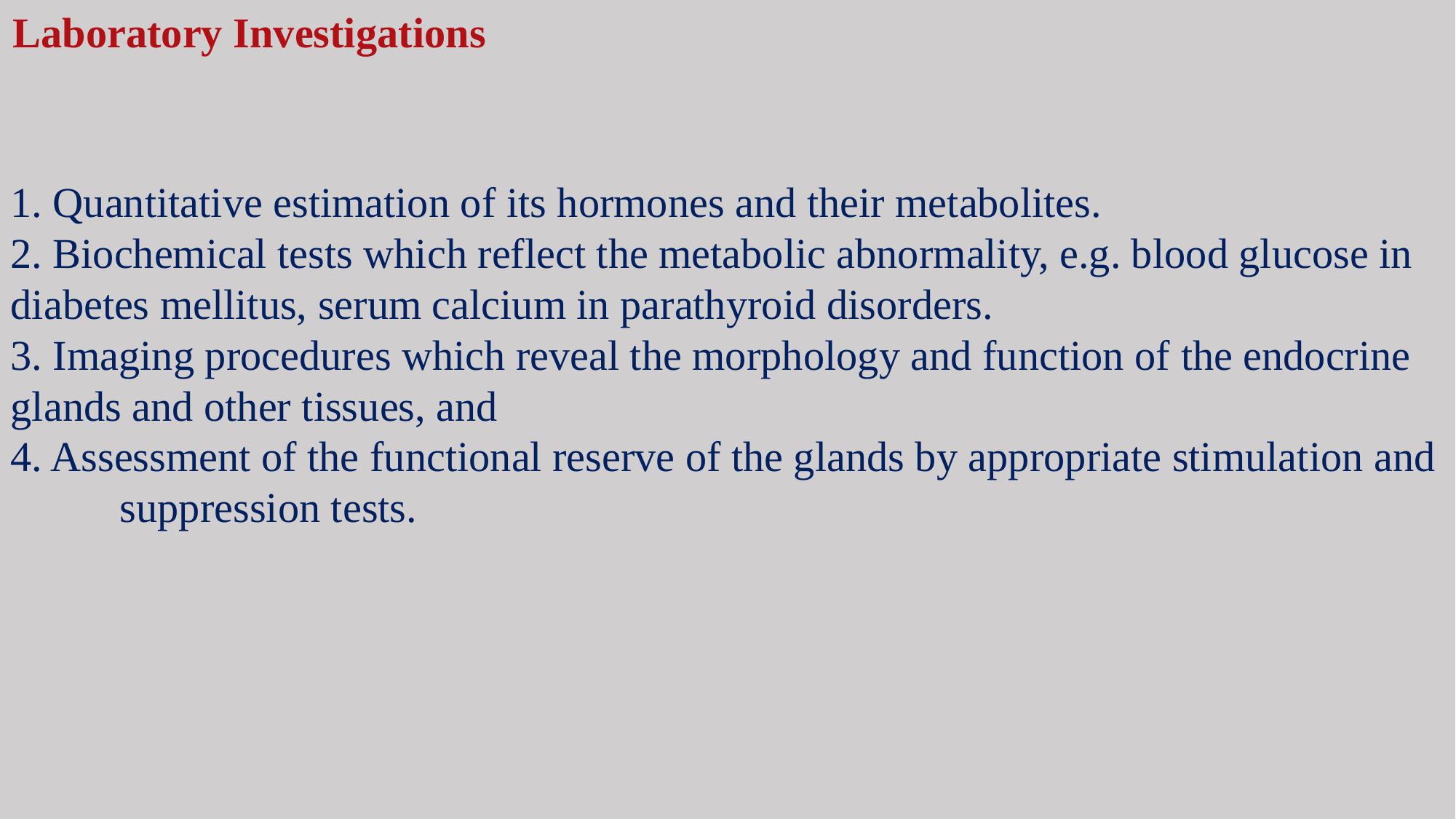

Laboratory Investigations
1. Quantitative estimation of its hormones and their metabolites.
2. Biochemical tests which reflect the metabolic abnormality, e.g. blood glucose in 	diabetes mellitus, serum calcium in parathyroid disorders.
3. Imaging procedures which reveal the morphology and function of the endocrine 	glands and other tissues, and
4. Assessment of the functional reserve of the glands by appropriate stimulation and 	suppression tests.